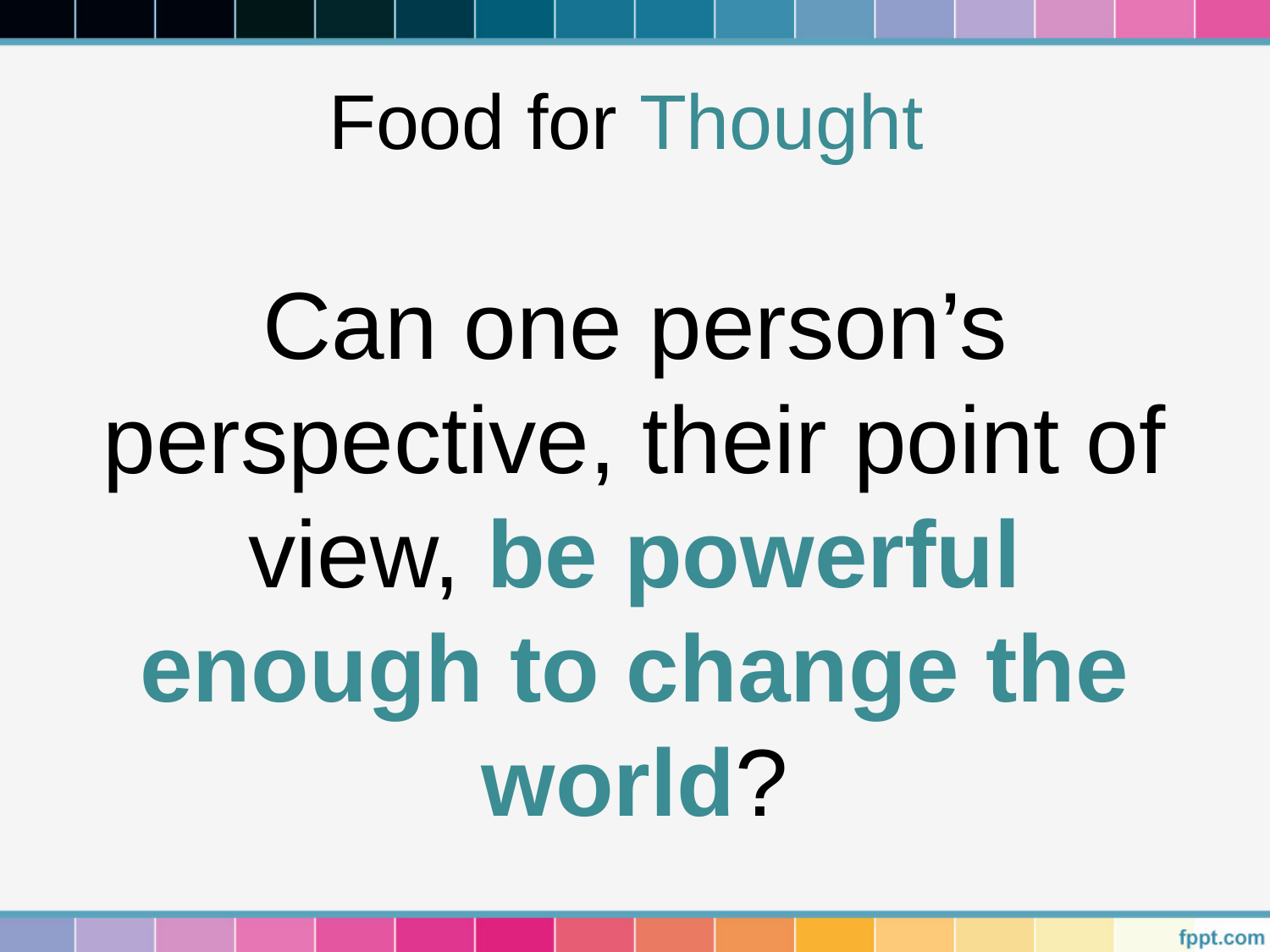

# Food for Thought
Can one person’s perspective, their point of view, be powerful enough to change the world?